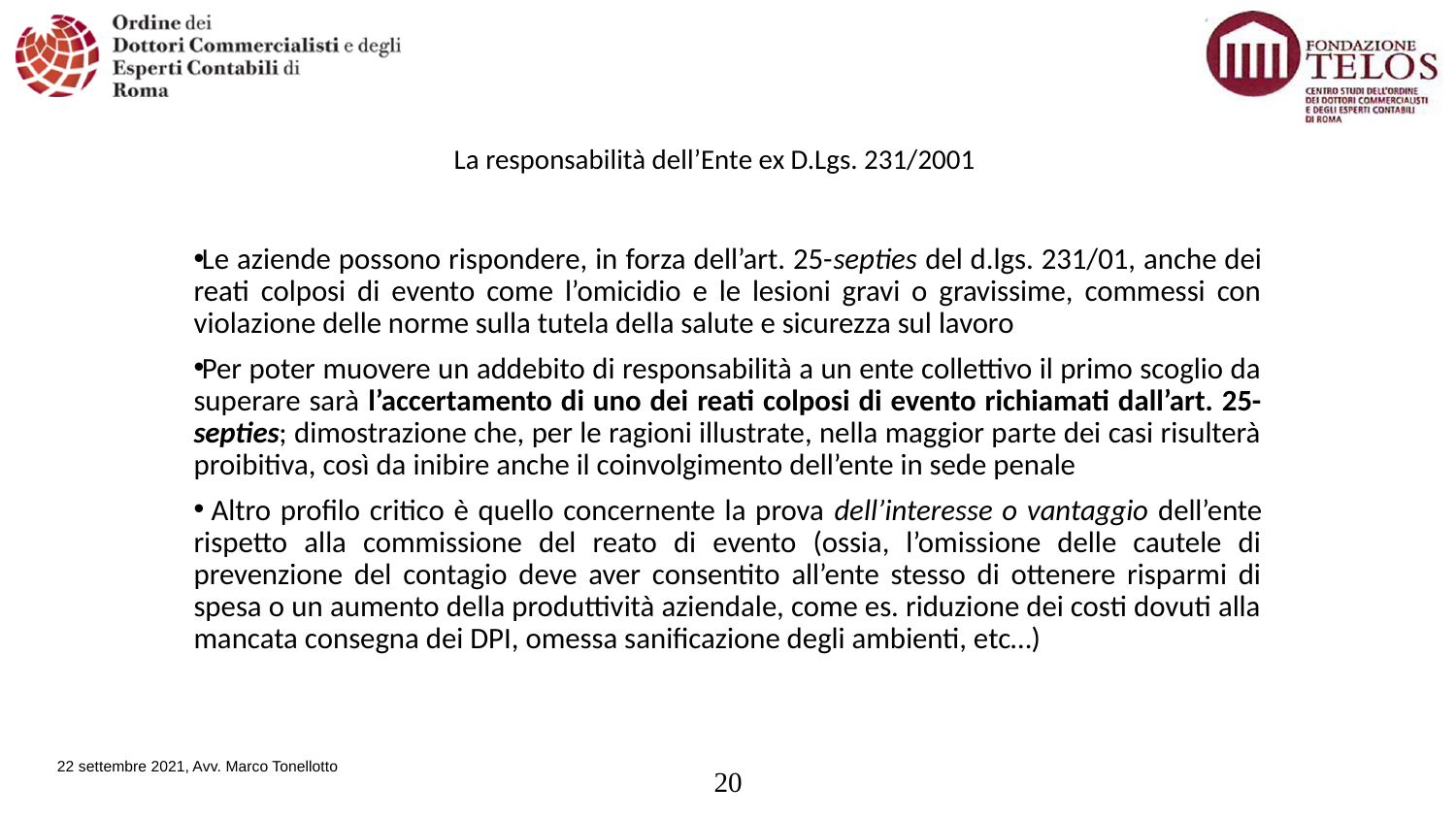

# La responsabilità dell’Ente ex D.Lgs. 231/2001
Le aziende possono rispondere, in forza dell’art. 25-septies del d.lgs. 231/01, anche dei reati colposi di evento come l’omicidio e le lesioni gravi o gravissime, commessi con violazione delle norme sulla tutela della salute e sicurezza sul lavoro
Per poter muovere un addebito di responsabilità a un ente collettivo il primo scoglio da superare sarà l’accertamento di uno dei reati colposi di evento richiamati dall’art. 25-septies; dimostrazione che, per le ragioni illustrate, nella maggior parte dei casi risulterà proibitiva, così da inibire anche il coinvolgimento dell’ente in sede penale
 Altro profilo critico è quello concernente la prova dell’interesse o vantaggio dell’ente rispetto alla commissione del reato di evento (ossia, l’omissione delle cautele di prevenzione del contagio deve aver consentito all’ente stesso di ottenere risparmi di spesa o un aumento della produttività aziendale, come es. riduzione dei costi dovuti alla mancata consegna dei DPI, omessa sanificazione degli ambienti, etc…)

22 settembre 2021, Avv. Marco Tonellotto
20